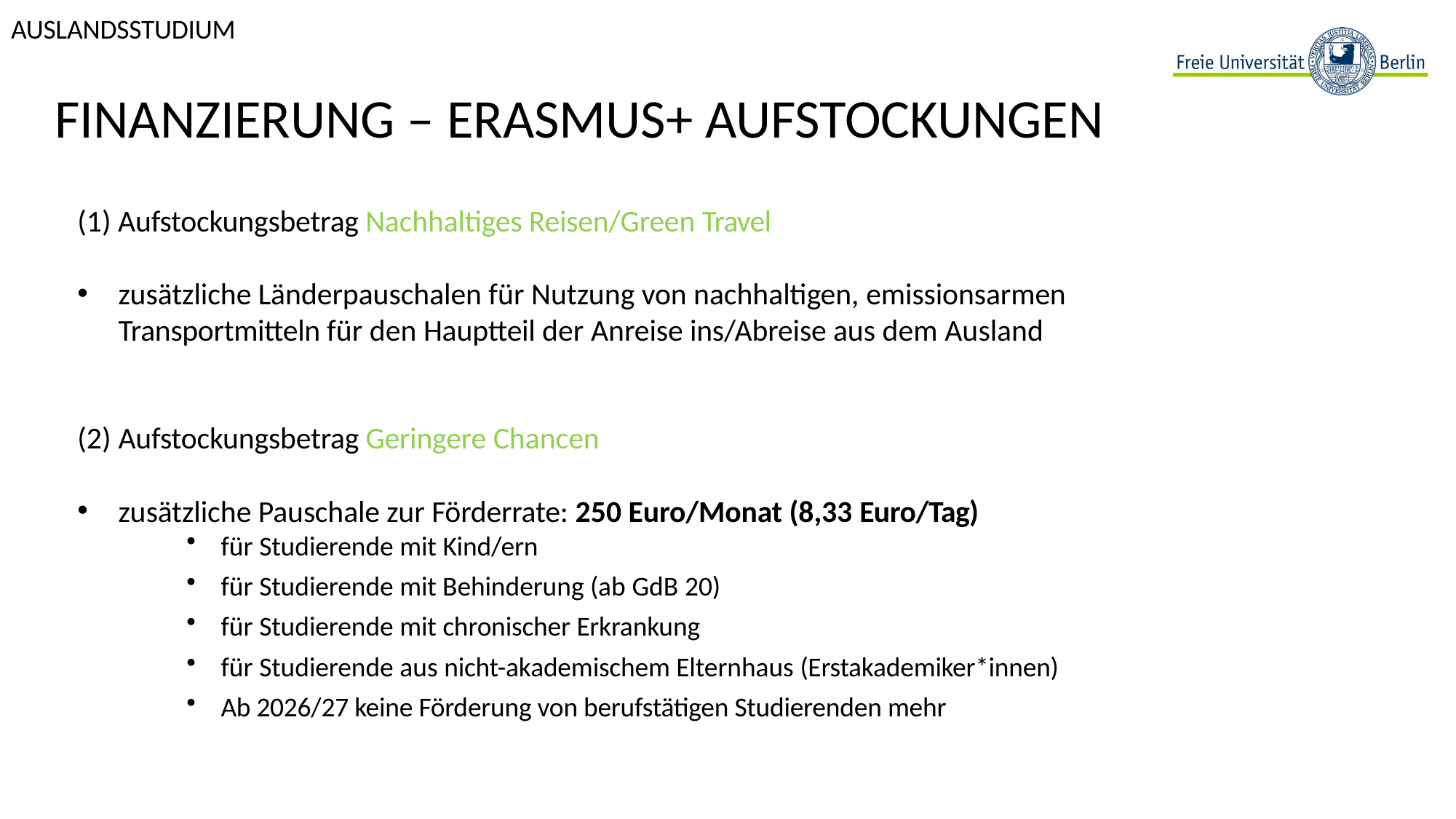

AUSLANDSSTUDIUM

# FINANZIERUNG – ERASMUS+ AUFSTOCKUNGEN
(1) Aufstockungsbetrag Nachhaltiges Reisen/Green Travel
zusätzliche Länderpauschalen für Nutzung von nachhaltigen, emissionsarmen  Transportmitteln für den Hauptteil der Anreise ins/Abreise aus dem Ausland

(2) Aufstockungsbetrag Geringere Chancen
zusätzliche Pauschale zur Förderrate: 250 Euro/Monat (8,33 Euro/Tag)
für Studierende mit Kind/ern
für Studierende mit Behinderung (ab GdB 20)
für Studierende mit chronischer Erkrankung
für Studierende aus nicht-akademischem Elternhaus (Erstakademiker*innen)
Ab 2026/27 keine Förderung von berufstätigen Studierenden mehr